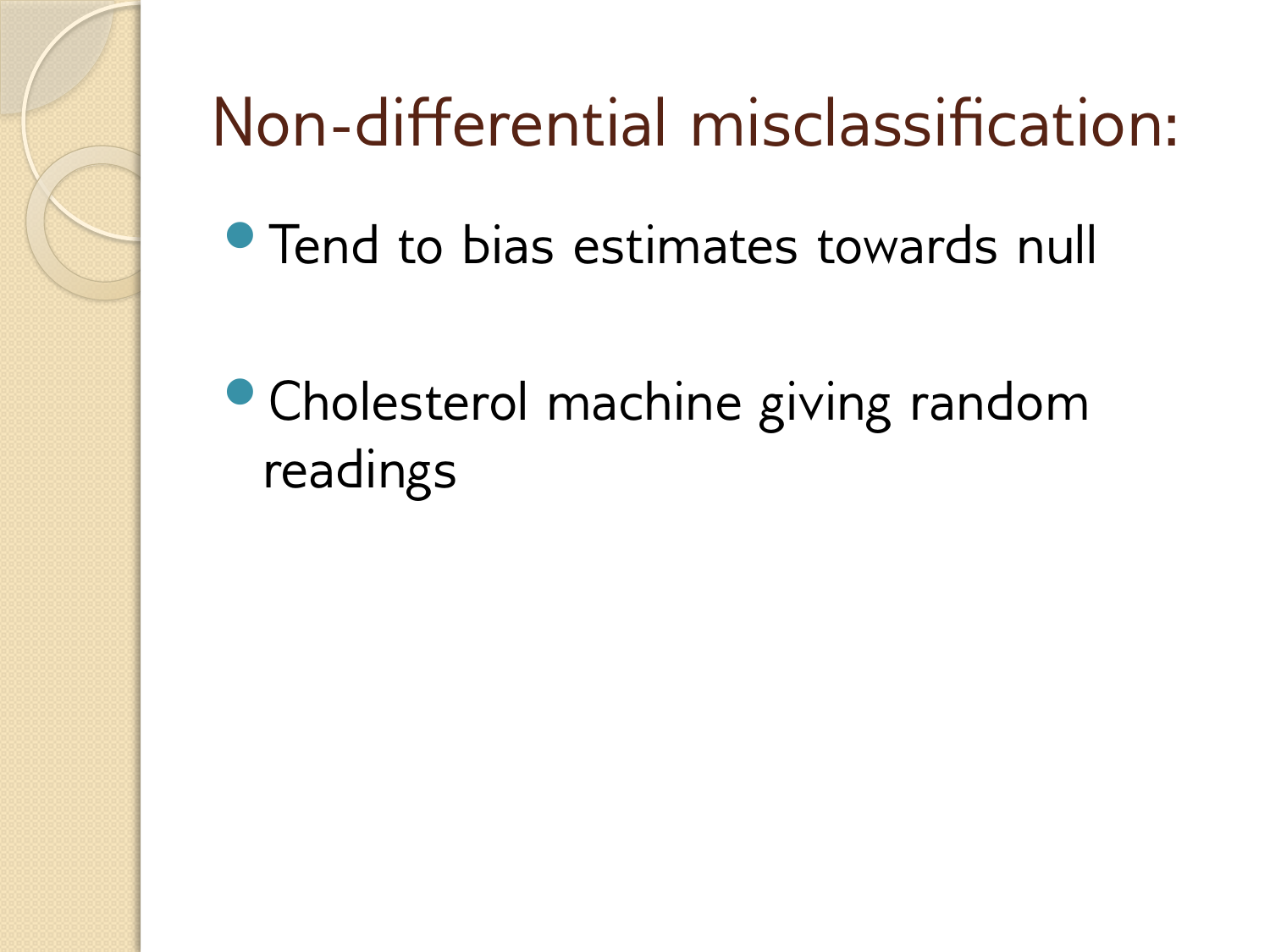

# Non-differential misclassification:
Tend to bias estimates towards null

Cholesterol machine giving random readings